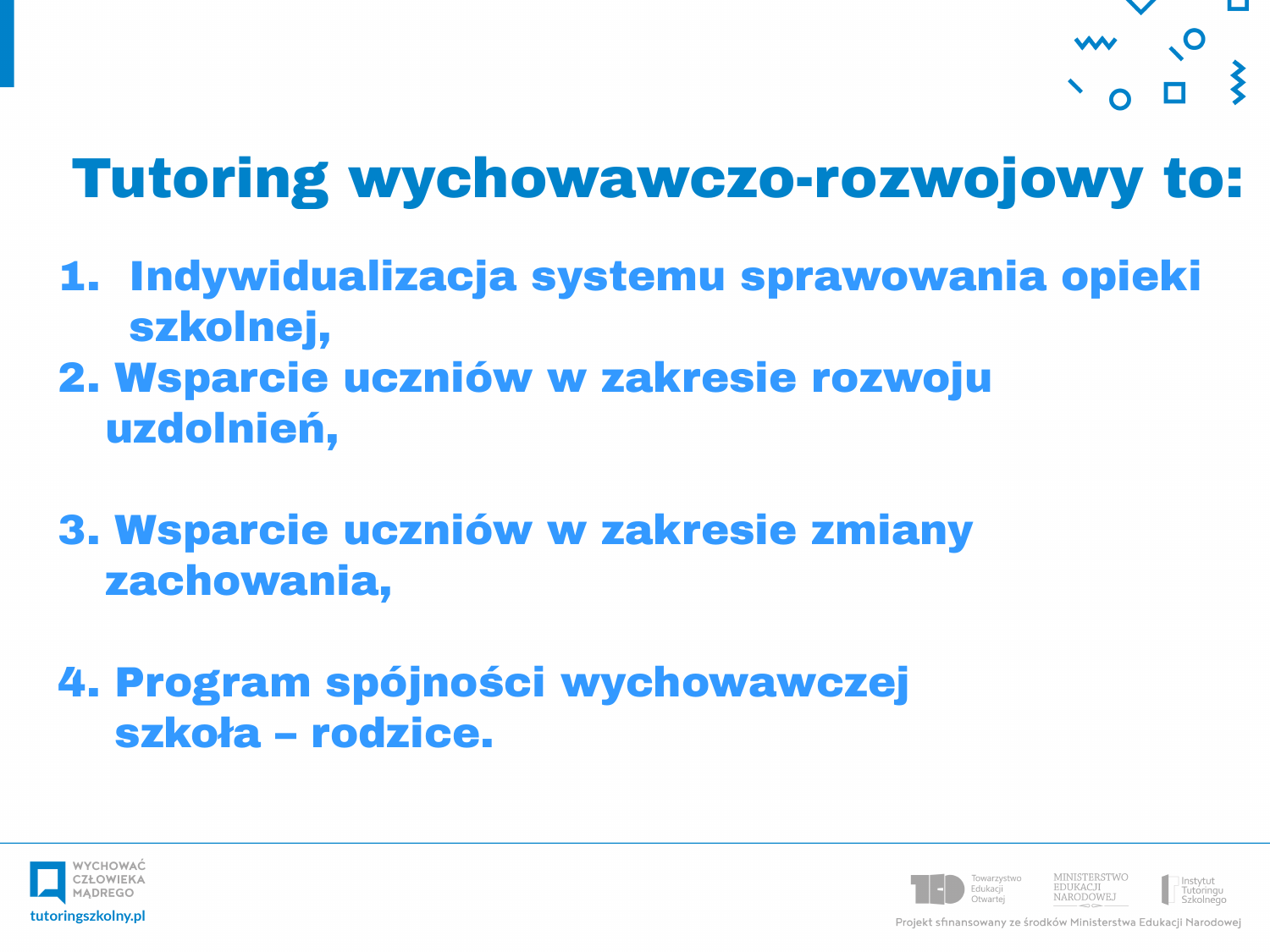

Tutoring wychowawczo-rozwojowy to:
Indywidualizacja systemu sprawowania opieki szkolnej,
2. Wsparcie uczniów w zakresie rozwoju uzdolnień,

3. Wsparcie uczniów w zakresie zmiany zachowania,

4. Program spójności wychowawczej
    szkoła – rodzice.